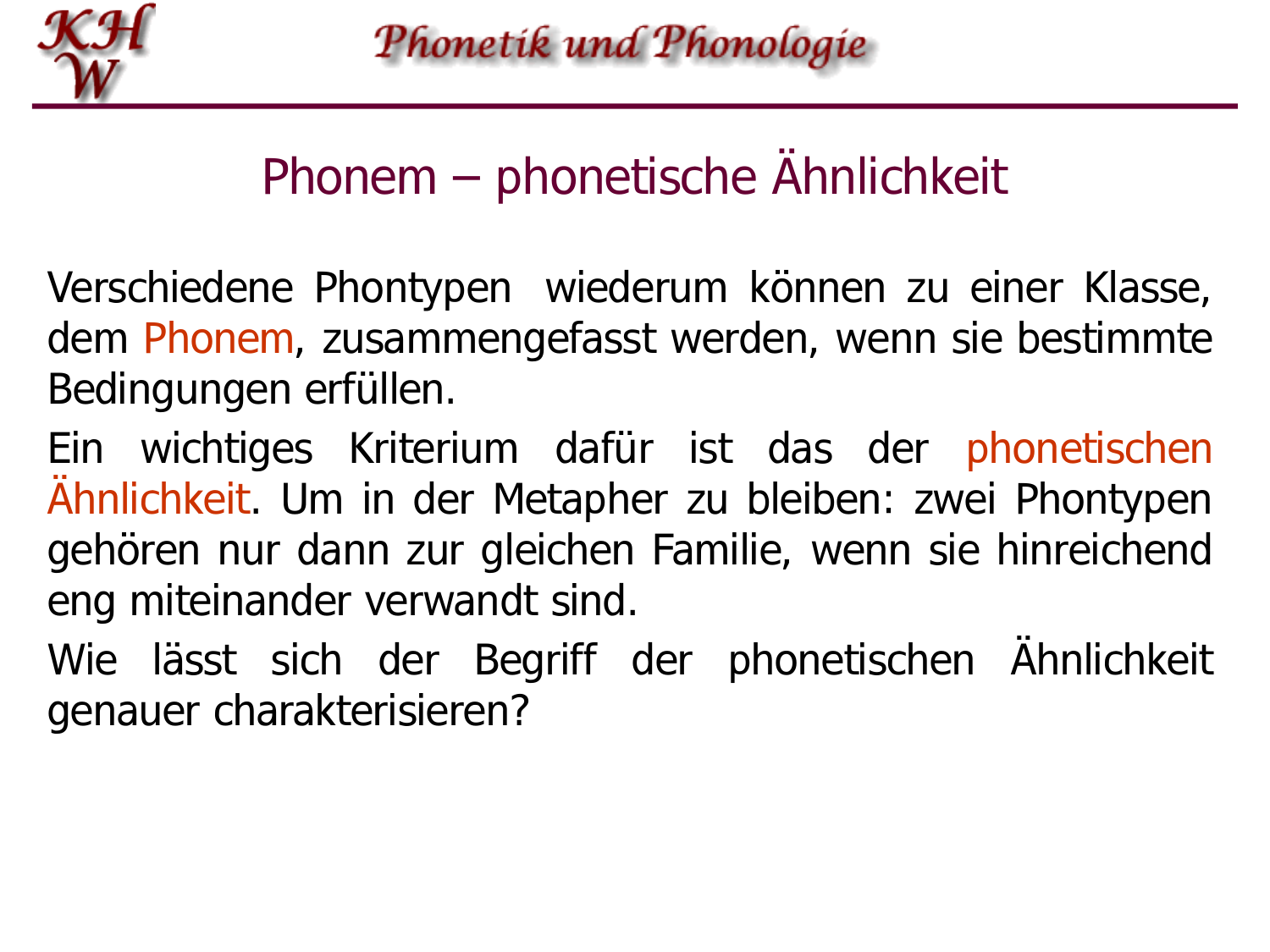

# Phonem – phonetische Ähnlichkeit
Verschiedene Phontypen wiederum können zu einer Klasse, dem Phonem, zusammengefasst werden, wenn sie bestimmte Bedingungen erfüllen.
Ein wichtiges Kriterium dafür ist das der phonetischen Ähnlichkeit. Um in der Metapher zu bleiben: zwei Phontypen gehören nur dann zur gleichen Familie, wenn sie hinreichend eng miteinander verwandt sind.
Wie lässt sich der Begriff der phonetischen Ähnlichkeit genauer charakterisieren?